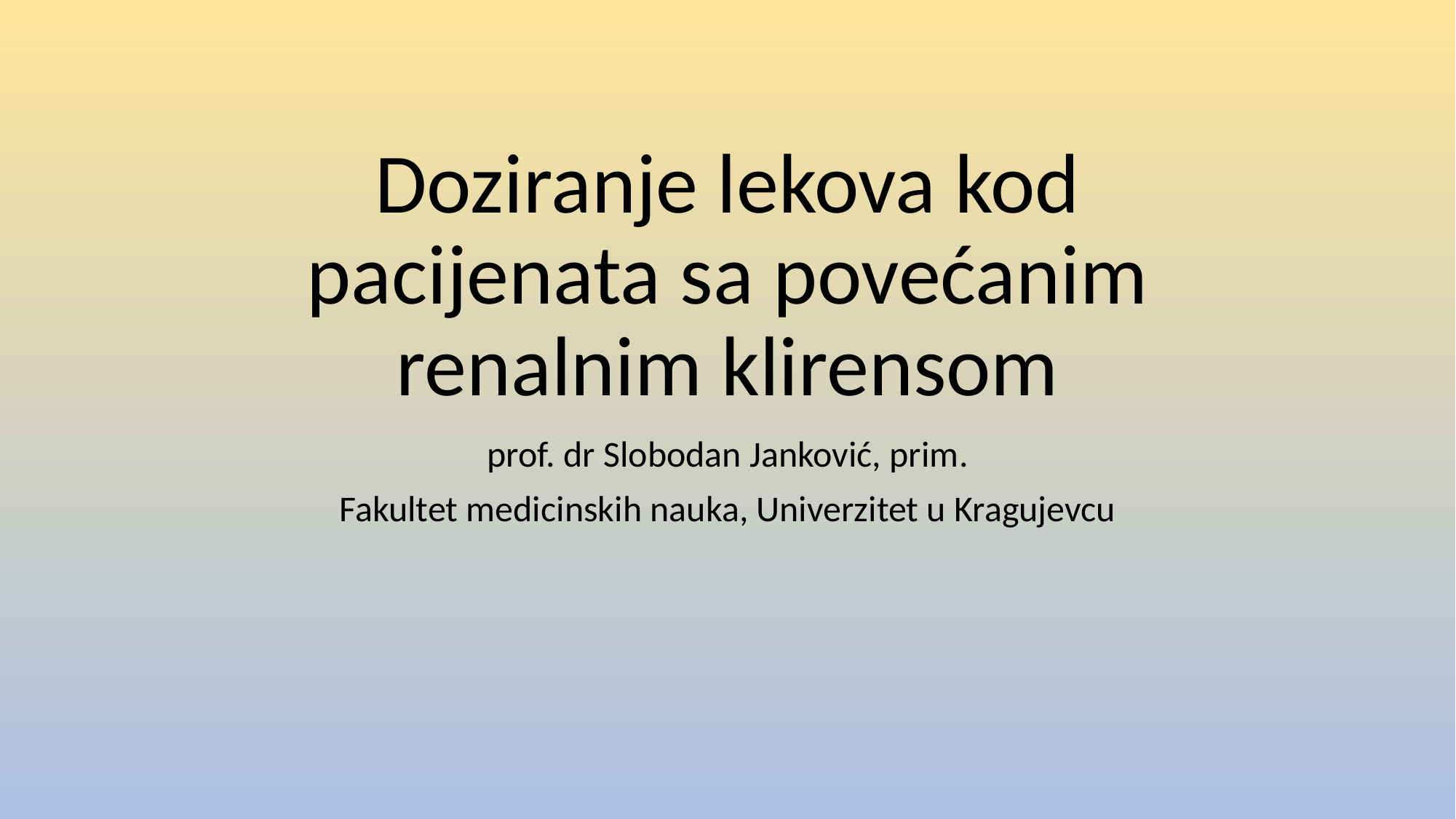

# Doziranje lekova kod pacijenata sa povećanim renalnim klirensom
prof. dr Slobodan Janković, prim.
Fakultet medicinskih nauka, Univerzitet u Kragujevcu